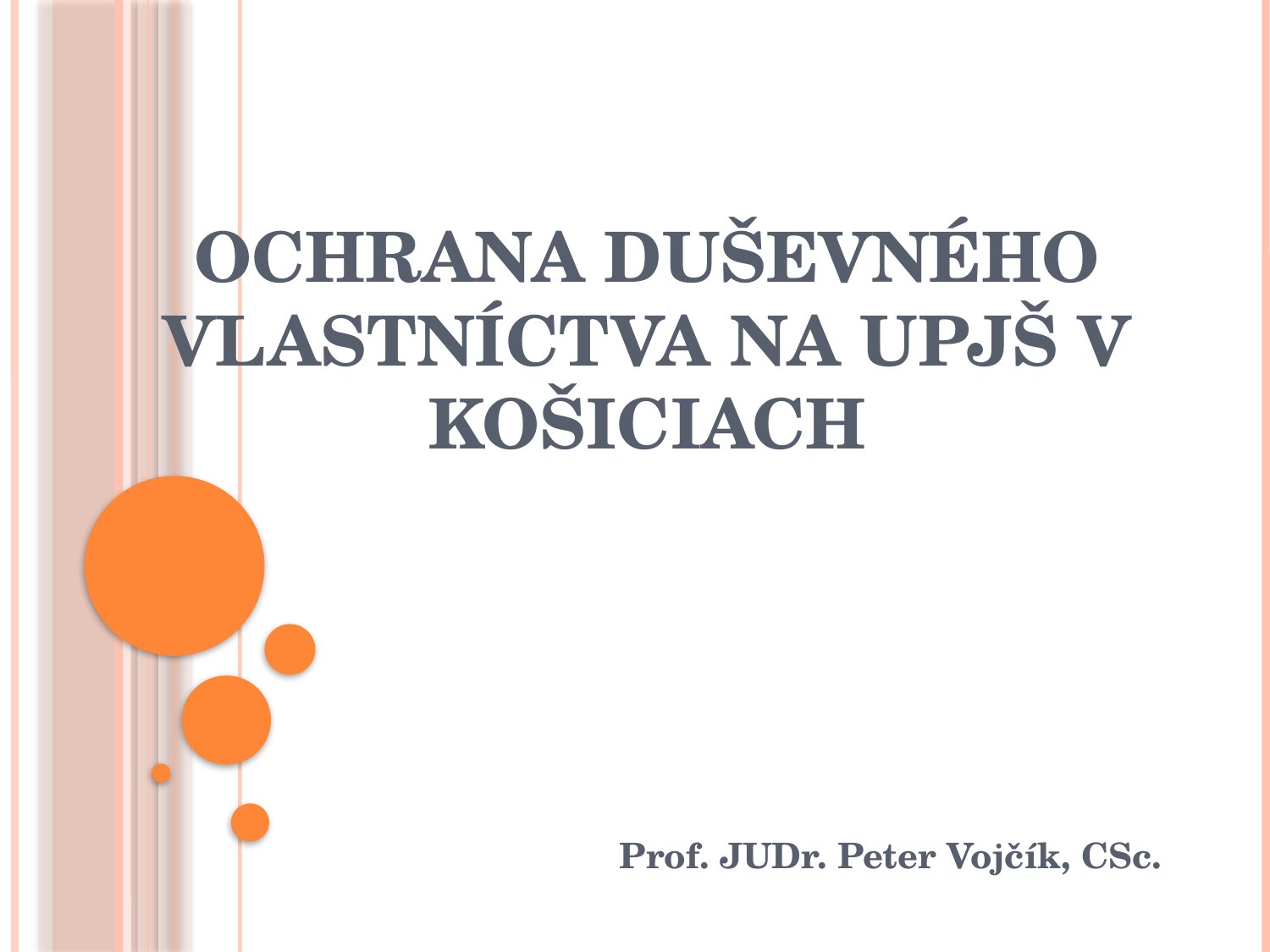

# Ochrana duševného vlastníctva na UPJŠ v Košiciach

   		       Prof. JUDr. Peter Vojčík, CSc.